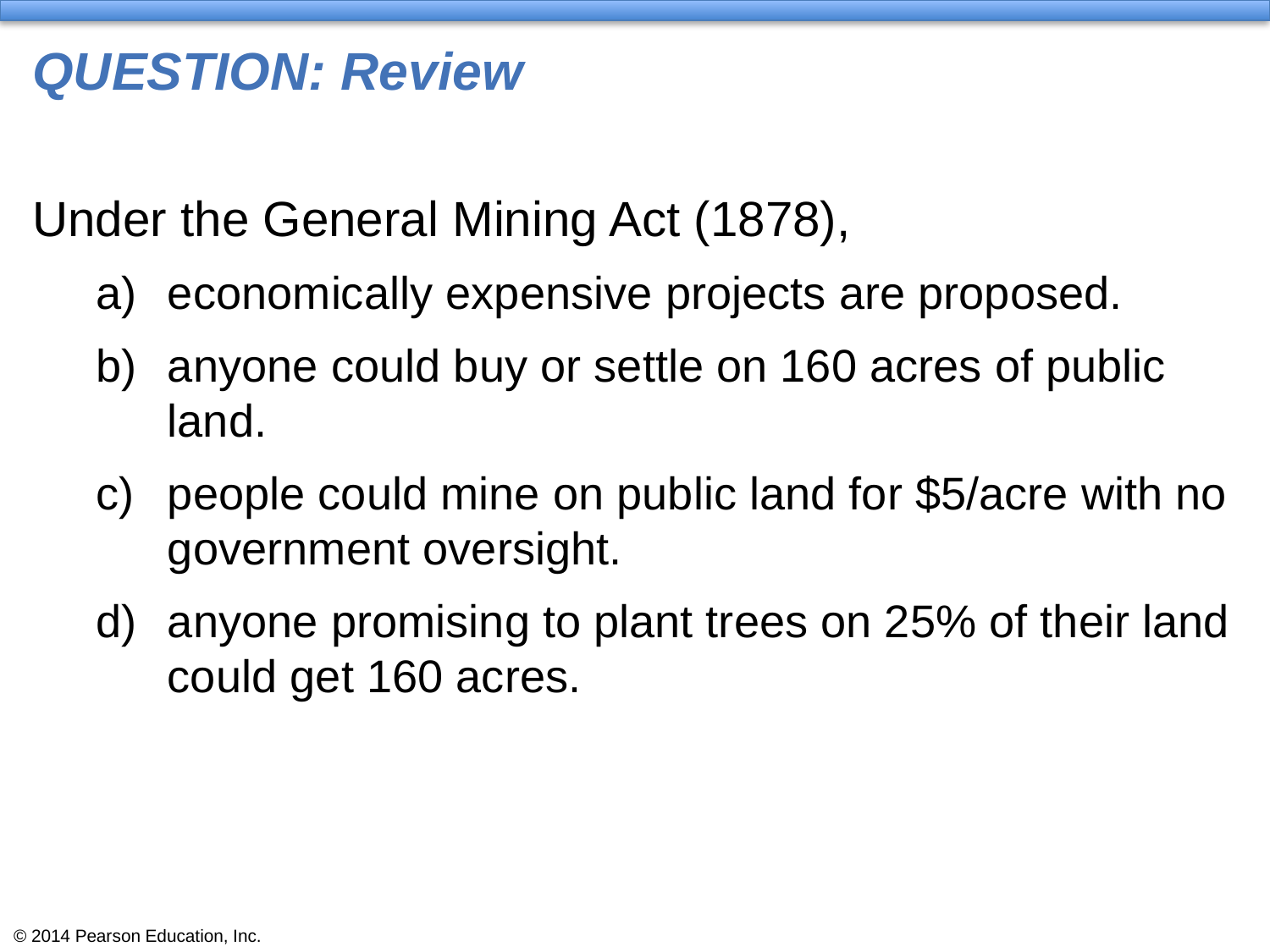

# QUESTION: Review
Under the General Mining Act (1878),
economically expensive projects are proposed.
anyone could buy or settle on 160 acres of public land.
people could mine on public land for $5/acre with no government oversight.
anyone promising to plant trees on 25% of their land could get 160 acres.